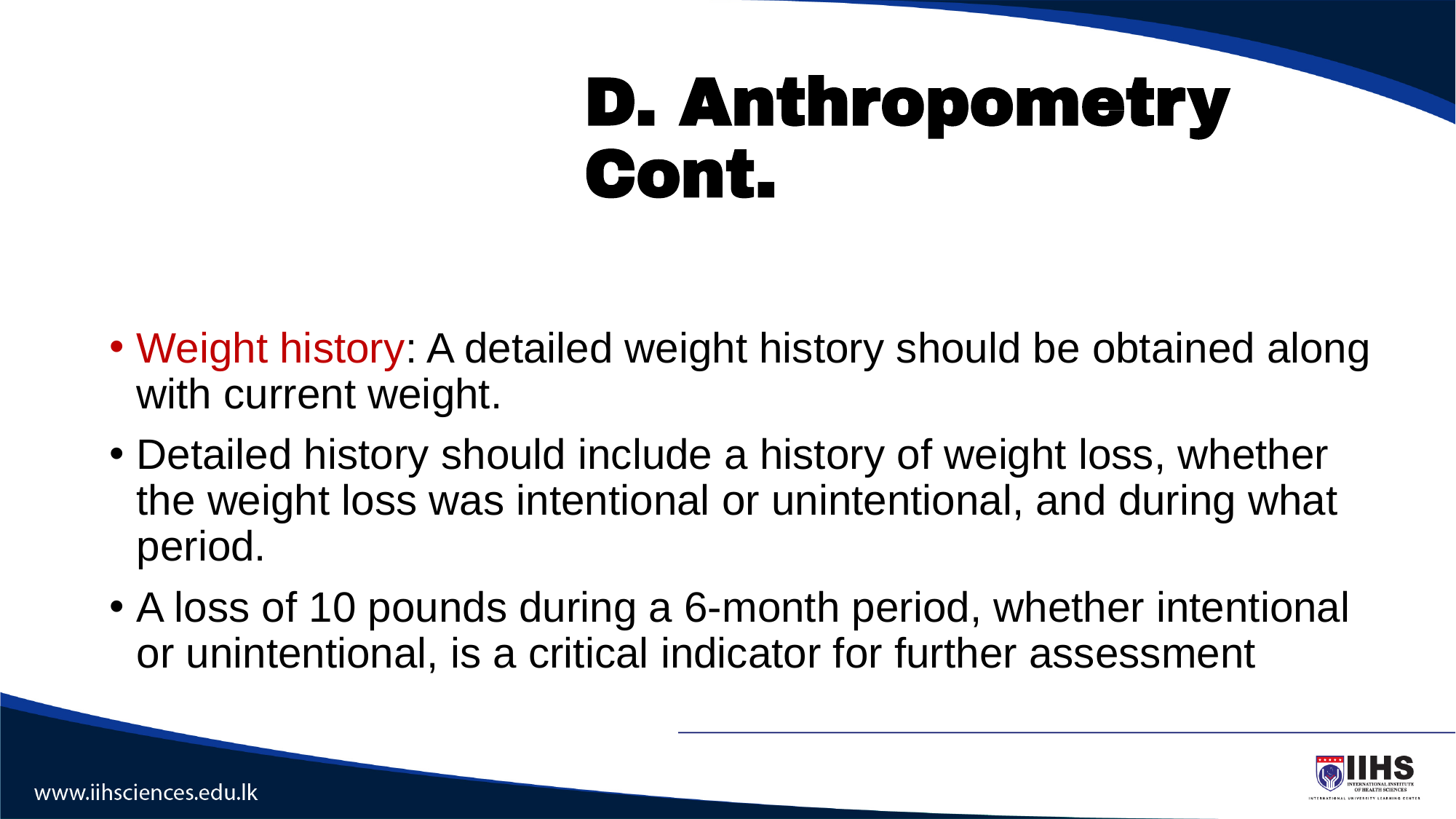

# D. Anthropometry Cont.
Weight history: A detailed weight history should be obtained along with current weight.
Detailed history should include a history of weight loss, whether the weight loss was intentional or unintentional, and during what period.
A loss of 10 pounds during a 6-month period, whether intentional or unintentional, is a critical indicator for further assessment